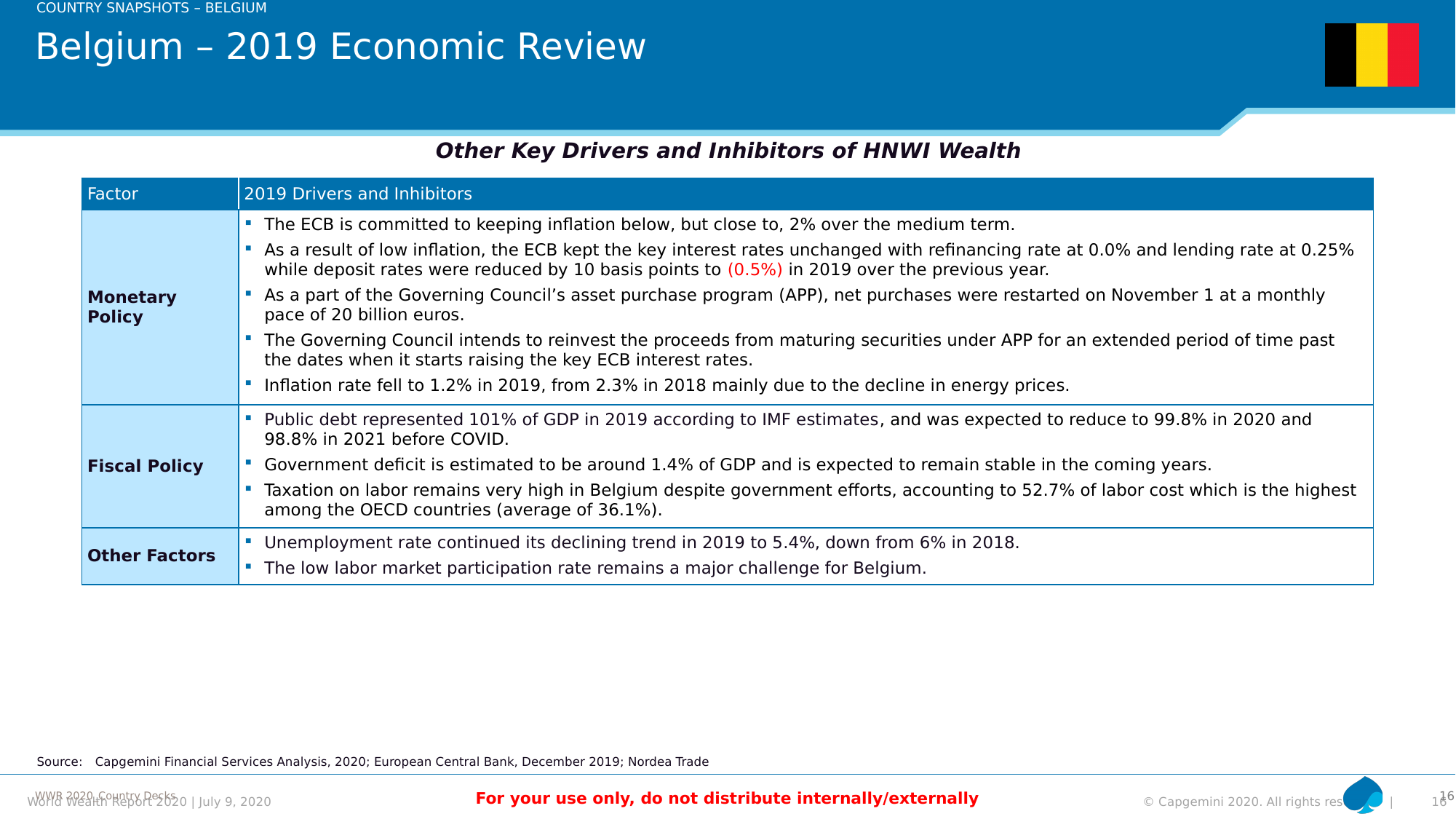

COUNTRY SNAPSHOTS – BELGIUM
# Belgium – 2019 Economic Review
Other Key Drivers and Inhibitors of HNWI Wealth
| Factor | 2019 Drivers and Inhibitors |
| --- | --- |
| Monetary Policy | The ECB is committed to keeping inflation below, but close to, 2% over the medium term. As a result of low inflation, the ECB kept the key interest rates unchanged with refinancing rate at 0.0% and lending rate at 0.25% while deposit rates were reduced by 10 basis points to (0.5%) in 2019 over the previous year. As a part of the Governing Council’s asset purchase program (APP), net purchases were restarted on November 1 at a monthly pace of 20 billion euros. The Governing Council intends to reinvest the proceeds from maturing securities under APP for an extended period of time past the dates when it starts raising the key ECB interest rates. Inflation rate fell to 1.2% in 2019, from 2.3% in 2018 mainly due to the decline in energy prices. |
| Fiscal Policy | Public debt represented 101% of GDP in 2019 according to IMF estimates, and was expected to reduce to 99.8% in 2020 and 98.8% in 2021 before COVID. Government deficit is estimated to be around 1.4% of GDP and is expected to remain stable in the coming years. Taxation on labor remains very high in Belgium despite government efforts, accounting to 52.7% of labor cost which is the highest among the OECD countries (average of 36.1%). |
| Other Factors | Unemployment rate continued its declining trend in 2019 to 5.4%, down from 6% in 2018. The low labor market participation rate remains a major challenge for Belgium. |
Source:	 Capgemini Financial Services Analysis, 2020; European Central Bank, December 2019; Nordea Trade